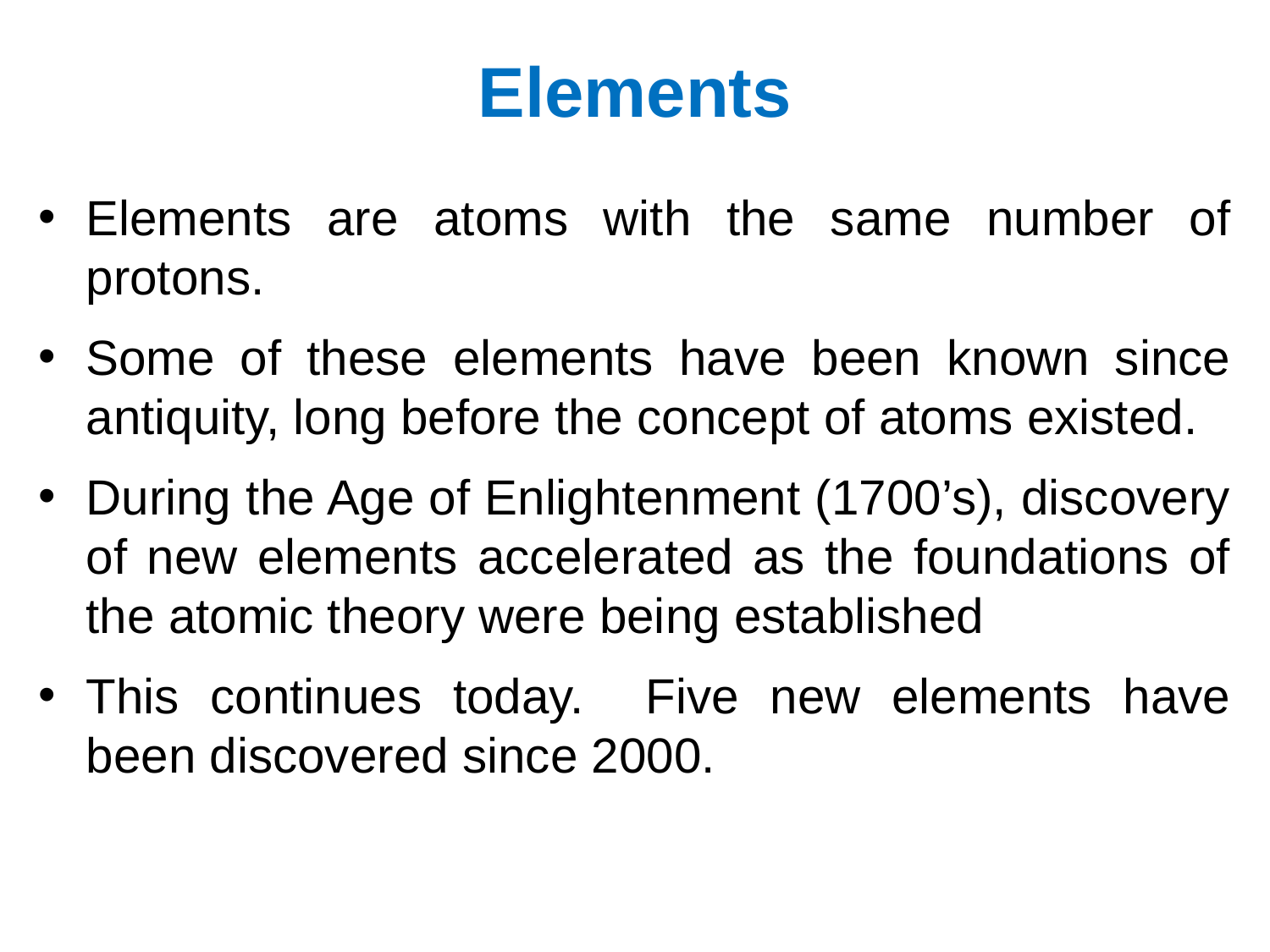

# Elements
Elements are atoms with the same number of protons.
Some of these elements have been known since antiquity, long before the concept of atoms existed.
During the Age of Enlightenment (1700’s), discovery of new elements accelerated as the foundations of the atomic theory were being established
This continues today.  Five new elements have been discovered since 2000.